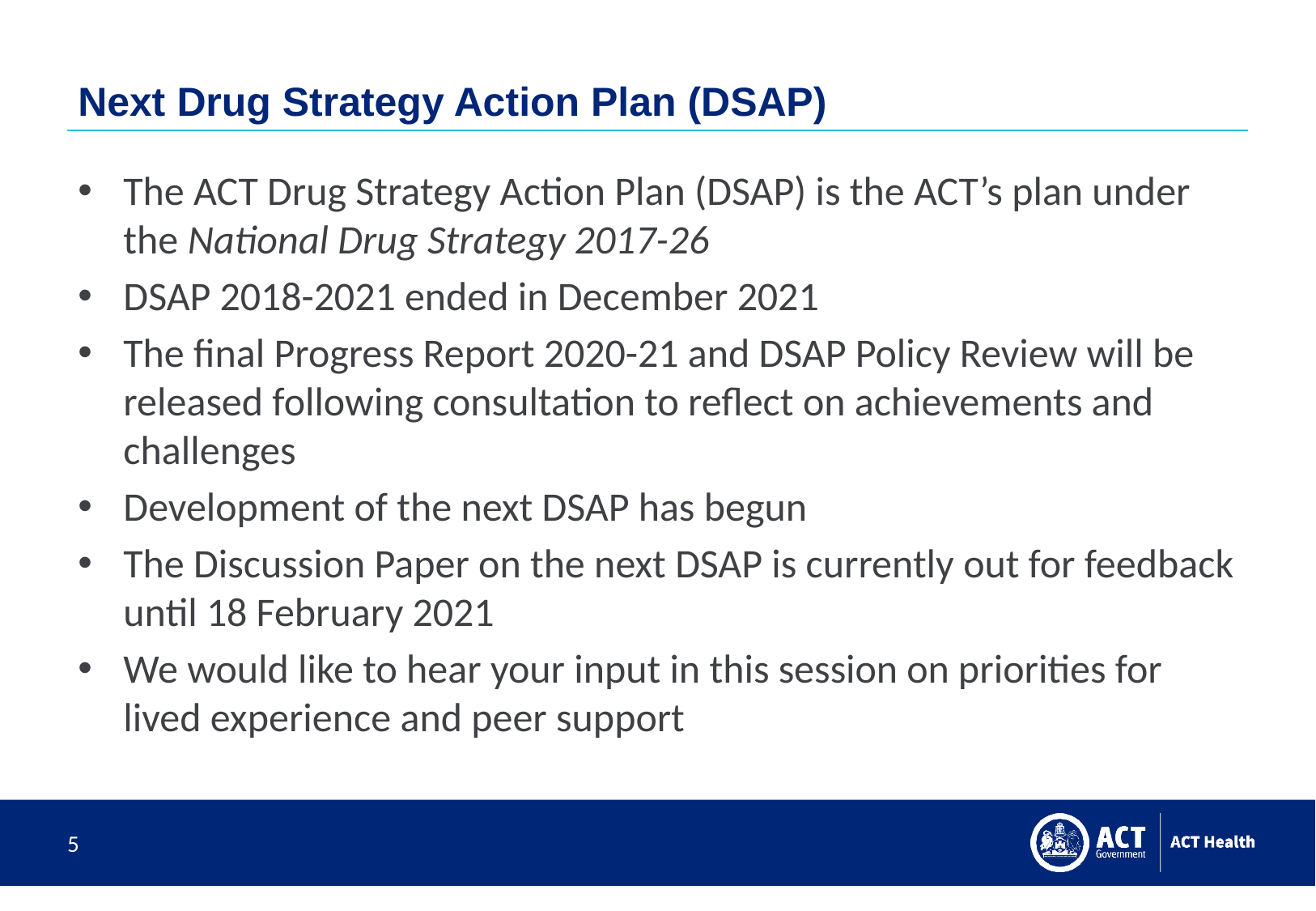

# Next Drug Strategy Action Plan (DSAP)
The ACT Drug Strategy Action Plan (DSAP) is the ACT’s plan under the National Drug Strategy 2017-26
DSAP 2018-2021 ended in December 2021
The final Progress Report 2020-21 and DSAP Policy Review will be released following consultation to reflect on achievements and challenges
Development of the next DSAP has begun
The Discussion Paper on the next DSAP is currently out for feedback until 18 February 2021
We would like to hear your input in this session on priorities for lived experience and peer support
5